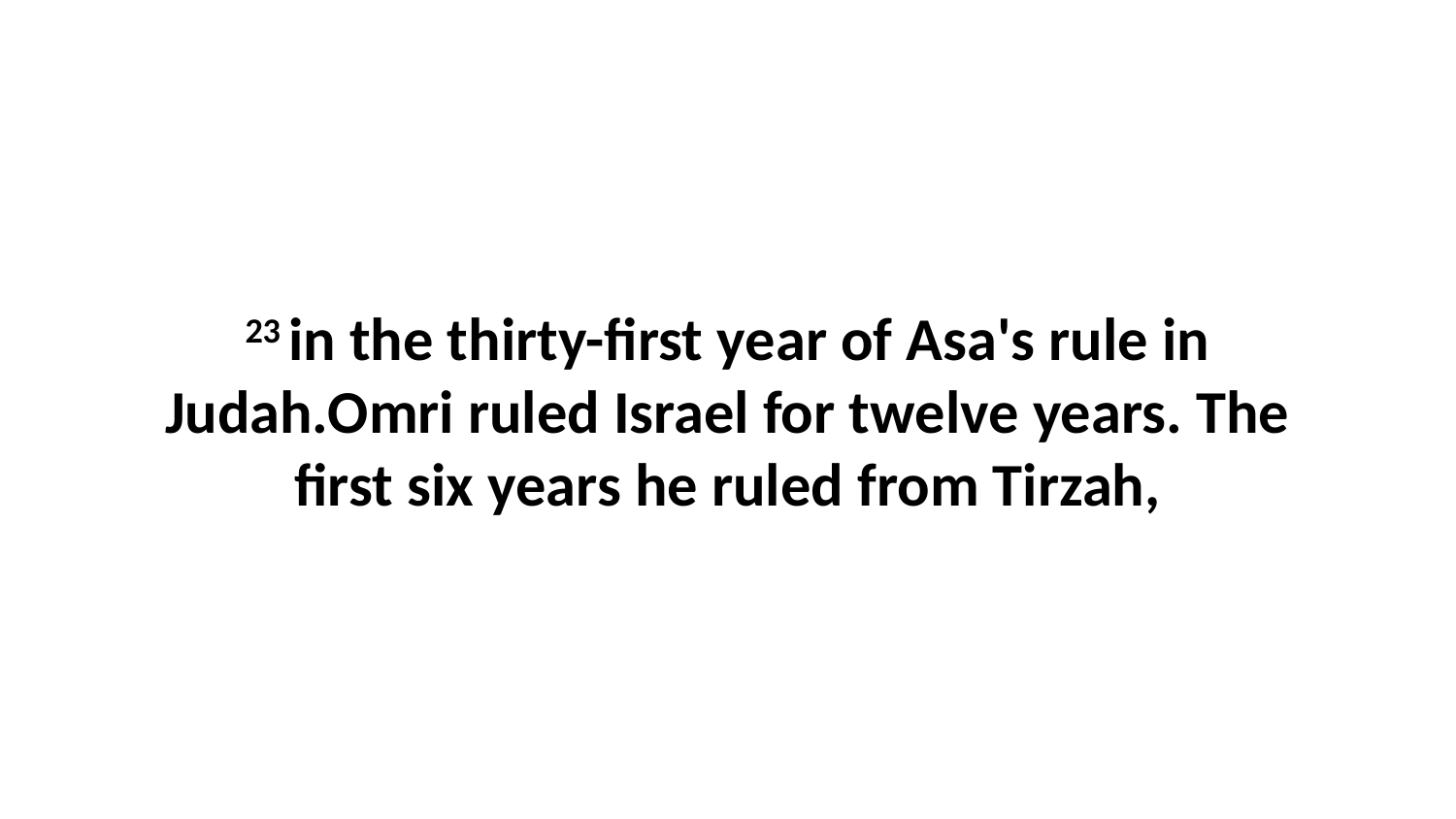

23 in the thirty-first year of Asa's rule in Judah.Omri ruled Israel for twelve years. The first six years he ruled from Tirzah,